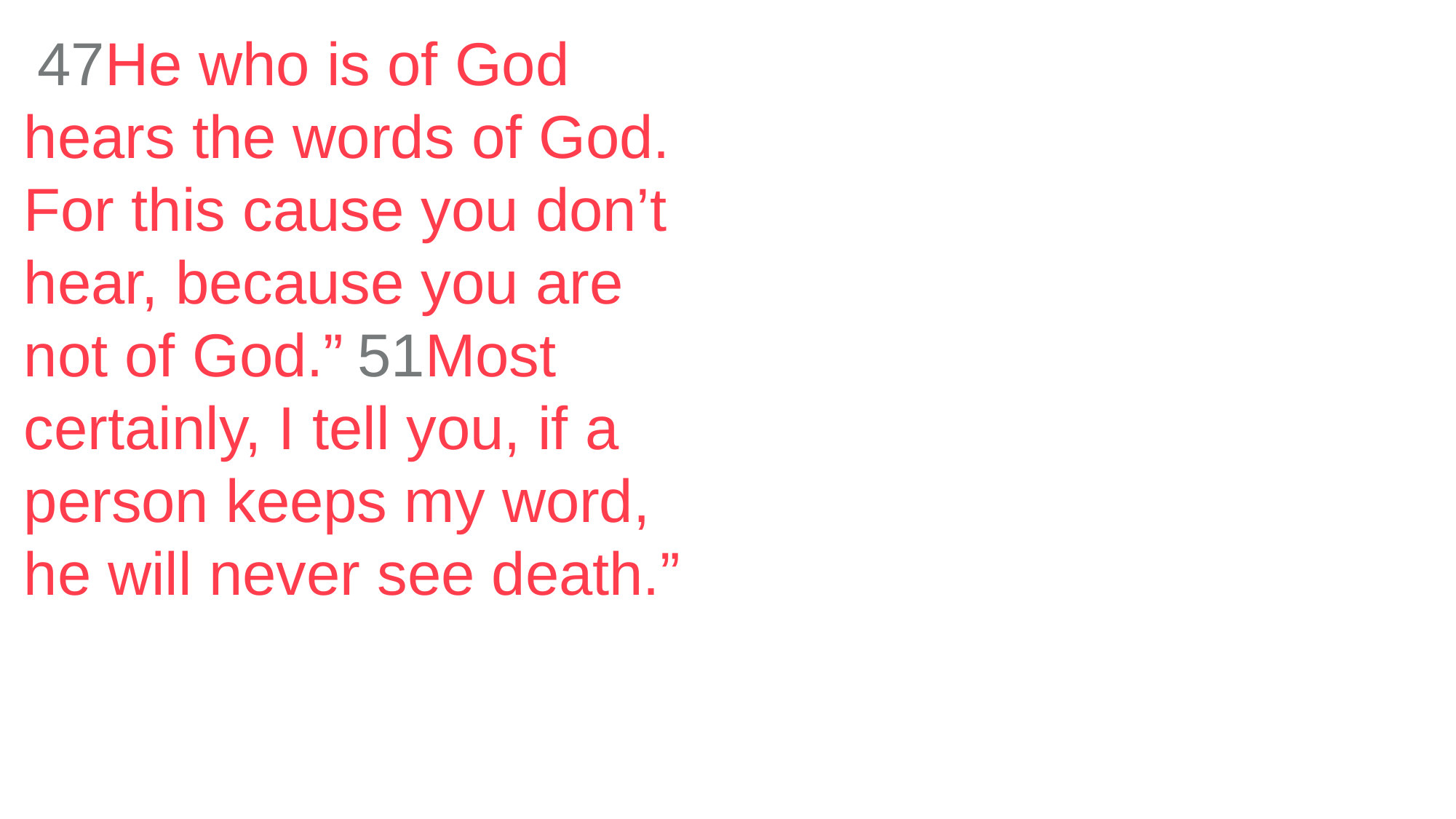

47He who is of God hears the words of God. For this cause you don’t hear, because you are not of God.” 51Most certainly, I tell you, if a person keeps my word, he will never see death.”